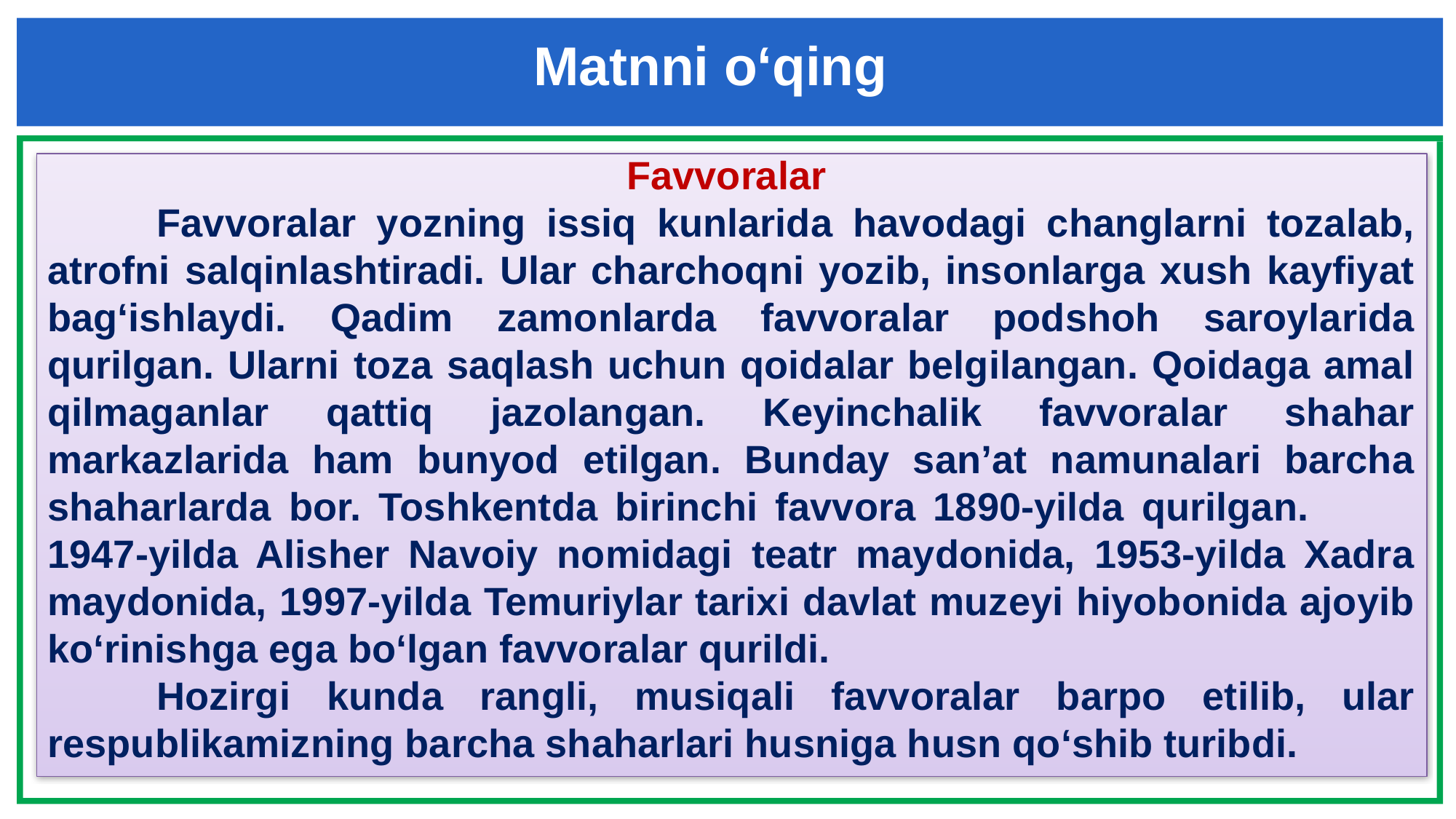

Matnni o‘qing

Favvoralar
	Favvoralar yozning issiq kunlarida havodagi changlarni tozalab, atrofni salqinlashtiradi. Ular charchoqni yozib, insonlarga xush kayfiyat bag‘ishlaydi. Qadim zamonlarda favvoralar podshoh saroylarida qurilgan. Ularni toza saqlash uchun qoidalar belgilangan. Qoidaga amal qilmaganlar qattiq jazolangan. Keyinchalik favvoralar shahar markazlarida ham bunyod etilgan. Bunday san’at namunalari barcha shaharlarda bor. Toshkentda birinchi favvora 1890-yilda qurilgan.       1947-yilda Alisher Navoiy nomidagi teatr maydonida, 1953-yilda Xadra maydonida, 1997-yilda Temuriylar tarixi davlat muzeyi hiyobonida ajoyib ko‘rinishga ega bo‘lgan favvoralar qurildi.
	Hozirgi kunda rangli, musiqali favvoralar barpo etilib, ular respublikamizning barcha shaharlari husniga husn qo‘shib turibdi.